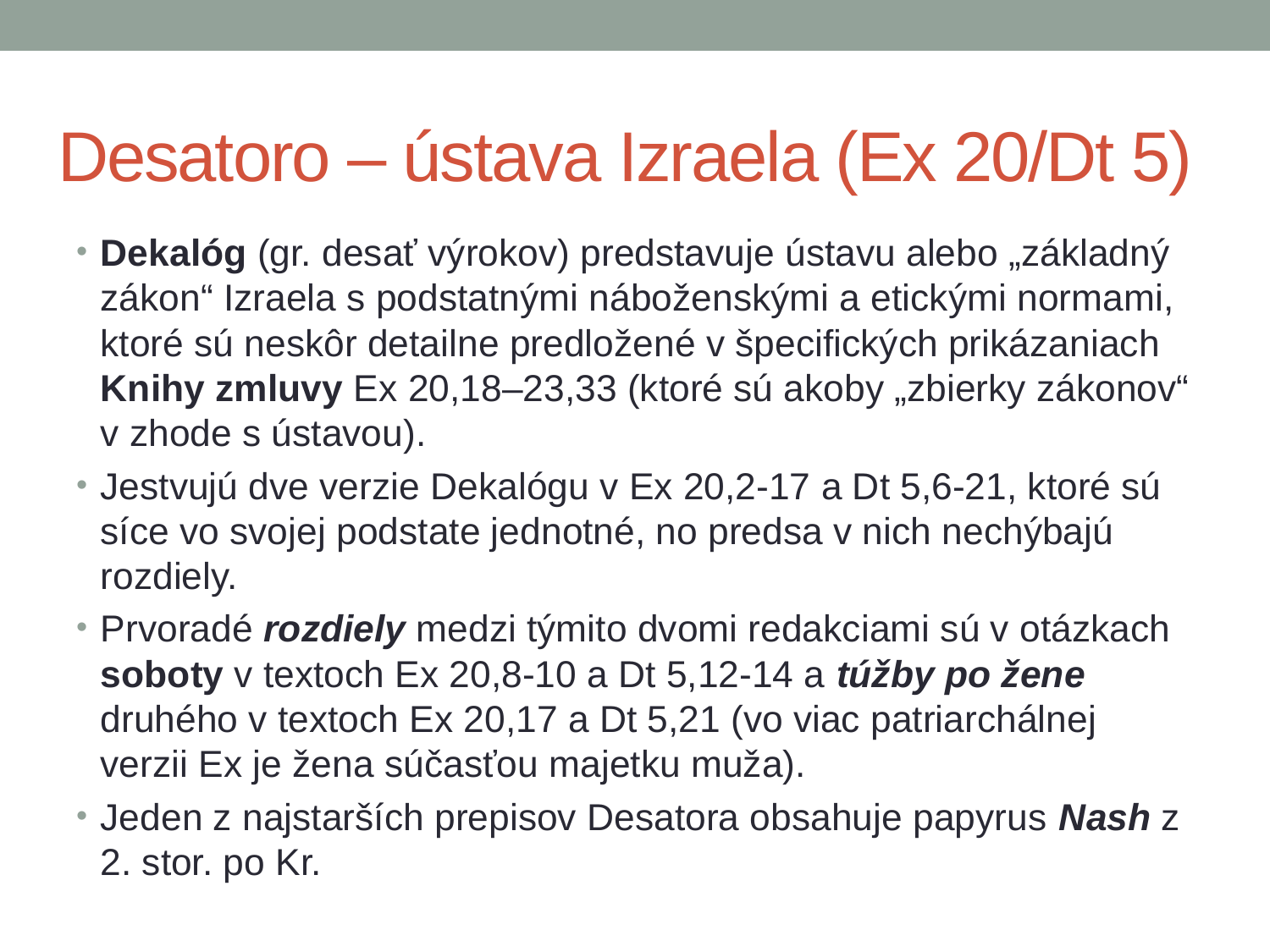

# Desatoro – ústava Izraela (Ex 20/Dt 5)
Dekalóg (gr. desať výrokov) predstavuje ústavu alebo „základný zákon“ Izraela s podstatnými náboženskými a etickými normami, ktoré sú neskôr detailne predložené v špecifických prikázaniach Knihy zmluvy Ex 20,18–23,33 (ktoré sú akoby „zbierky zákonov“ v zhode s ústavou).
Jestvujú dve verzie Dekalógu v Ex 20,2-17 a Dt 5,6-21, ktoré sú síce vo svojej podstate jednotné, no predsa v nich nechýbajú rozdiely.
Prvoradé rozdiely medzi týmito dvomi redakciami sú v otázkach soboty v textoch Ex 20,8-10 a Dt 5,12-14 a túžby po žene druhého v textoch Ex 20,17 a Dt 5,21 (vo viac patriarchálnej verzii Ex je žena súčasťou majetku muža).
Jeden z najstarších prepisov Desatora obsahuje papyrus Nash z 2. stor. po Kr.